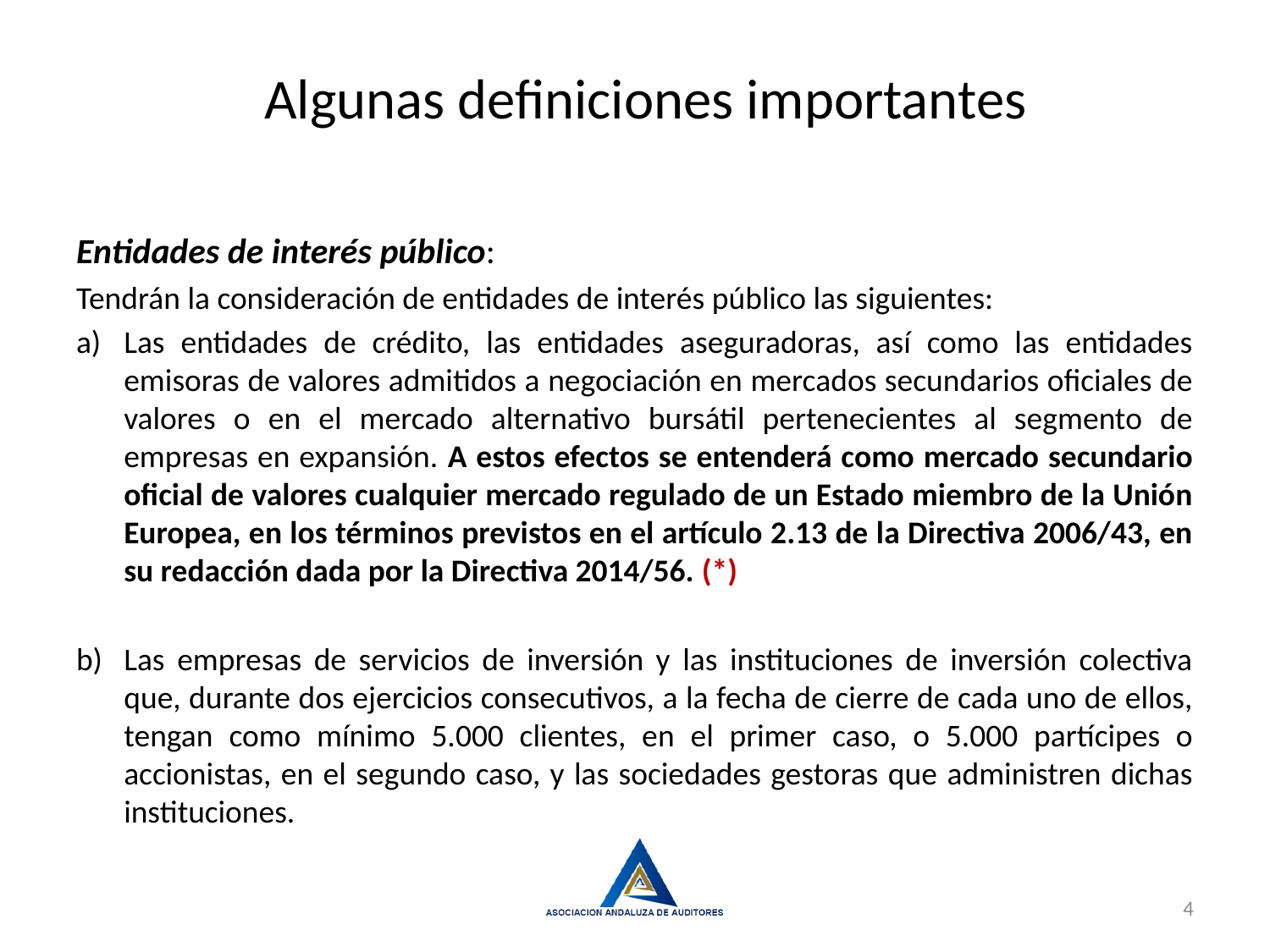

Algunas definiciones importantes
#
Entidades de interés público:
Tendrán la consideración de entidades de interés público las siguientes:
Las entidades de crédito, las entidades aseguradoras, así como las entidades emisoras de valores admitidos a negociación en mercados secundarios oficiales de valores o en el mercado alternativo bursátil pertenecientes al segmento de empresas en expansión. A estos efectos se entenderá como mercado secundario oficial de valores cualquier mercado regulado de un Estado miembro de la Unión Europea, en los términos previstos en el artículo 2.13 de la Directiva 2006/43, en su redacción dada por la Directiva 2014/56. (*)

Las empresas de servicios de inversión y las instituciones de inversión colectiva que, durante dos ejercicios consecutivos, a la fecha de cierre de cada uno de ellos, tengan como mínimo 5.000 clientes, en el primer caso, o 5.000 partícipes o accionistas, en el segundo caso, y las sociedades gestoras que administren dichas instituciones.

4